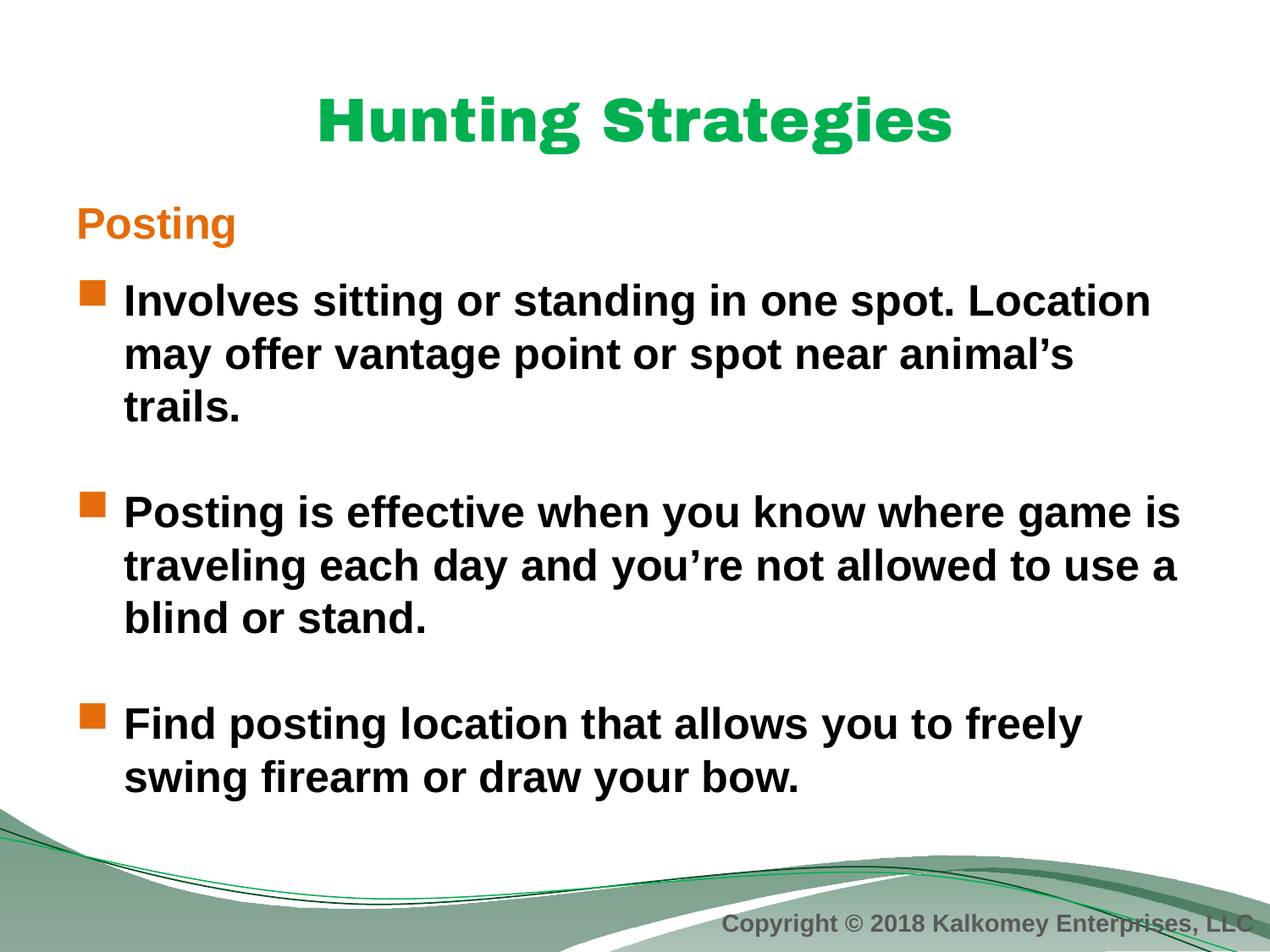

# Hunting Strategies
Posting
Involves sitting or standing in one spot. Location may offer vantage point or spot near animal’s trails.
Posting is effective when you know where game is traveling each day and you’re not allowed to use a blind or stand.
Find posting location that allows you to freely swing firearm or draw your bow.